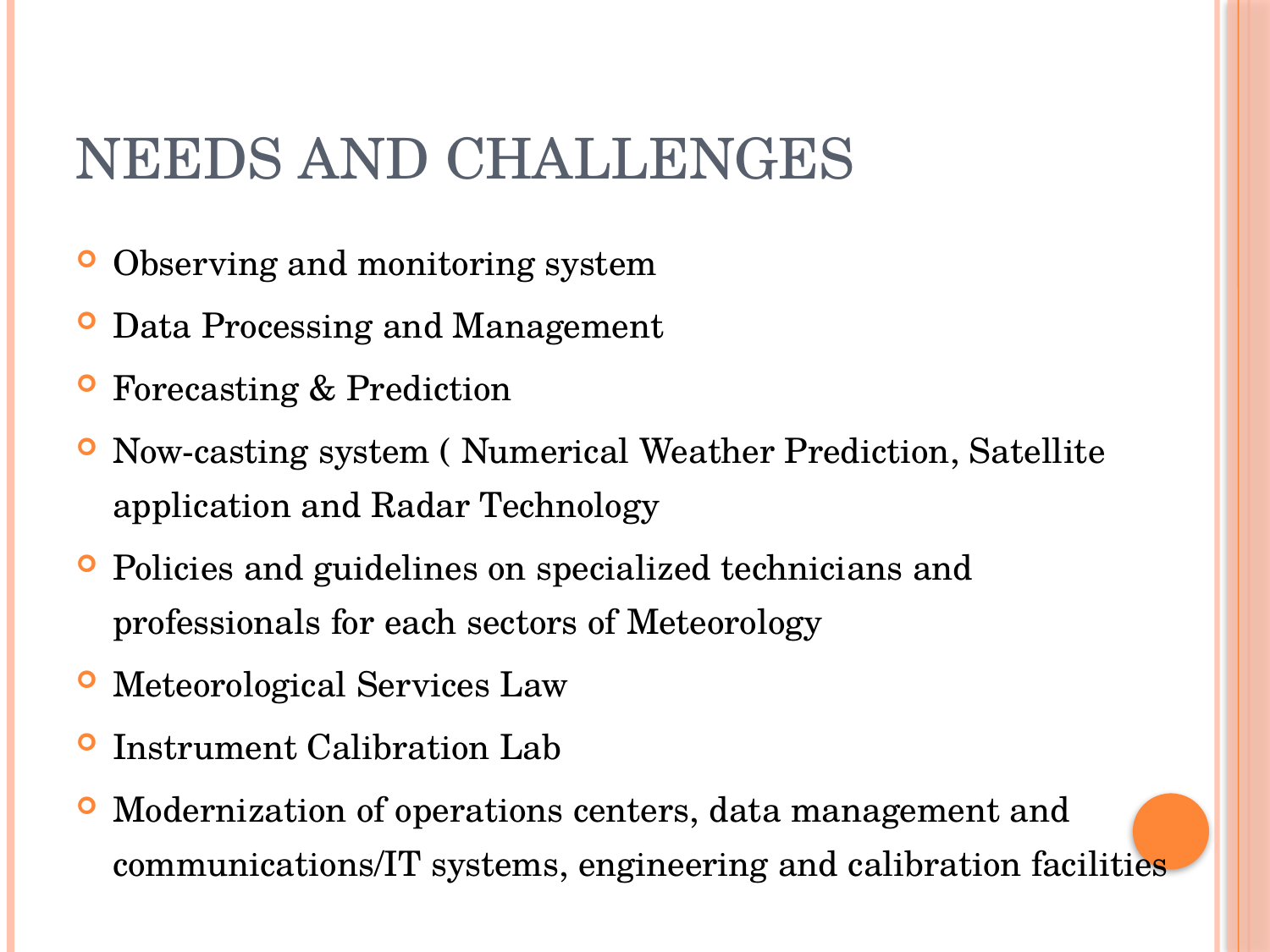

# Needs and Challenges
Observing and monitoring system
Data Processing and Management
Forecasting & Prediction
Now-casting system ( Numerical Weather Prediction, Satellite application and Radar Technology
Policies and guidelines on specialized technicians and         professionals for each sectors of Meteorology
Meteorological Services Law
Instrument Calibration Lab
Modernization of operations centers, data management and communications/IT systems, engineering and calibration facilities